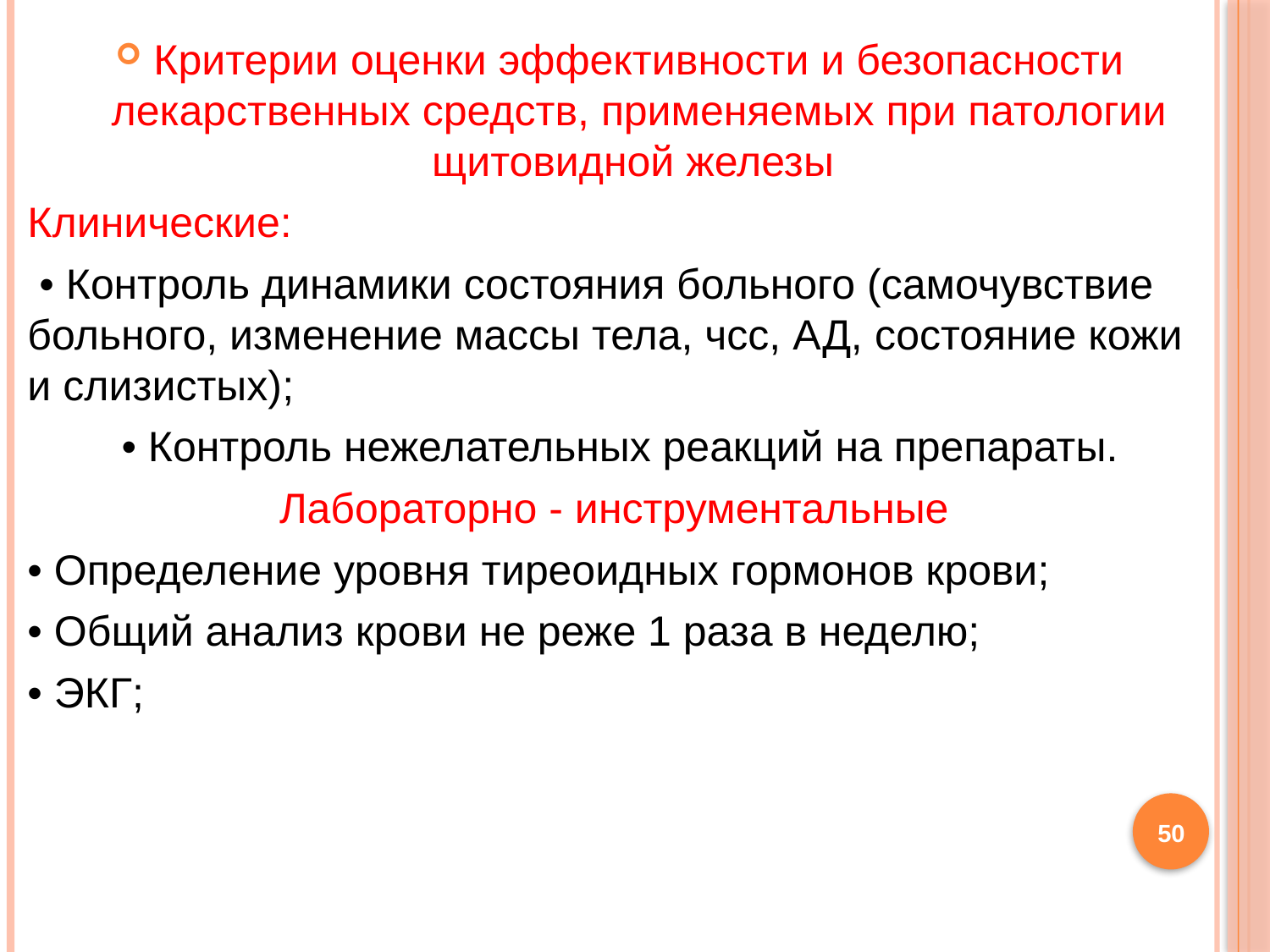

Критерии оценки эффективности и безопасности лекарственных средств, применяемых при патологии щитовидной железы
Клинические:
 • Контроль динамики состояния больного (самочувствие больного, изменение массы тела, чсс, АД, состояние кожи и слизистых);
• Контроль нежелательных реакций на препараты.
Лабораторно - инструментальные
• Определение уровня тиреоидных гормонов крови;
• Общий анализ крови не реже 1 раза в неделю;
• ЭКГ;
50